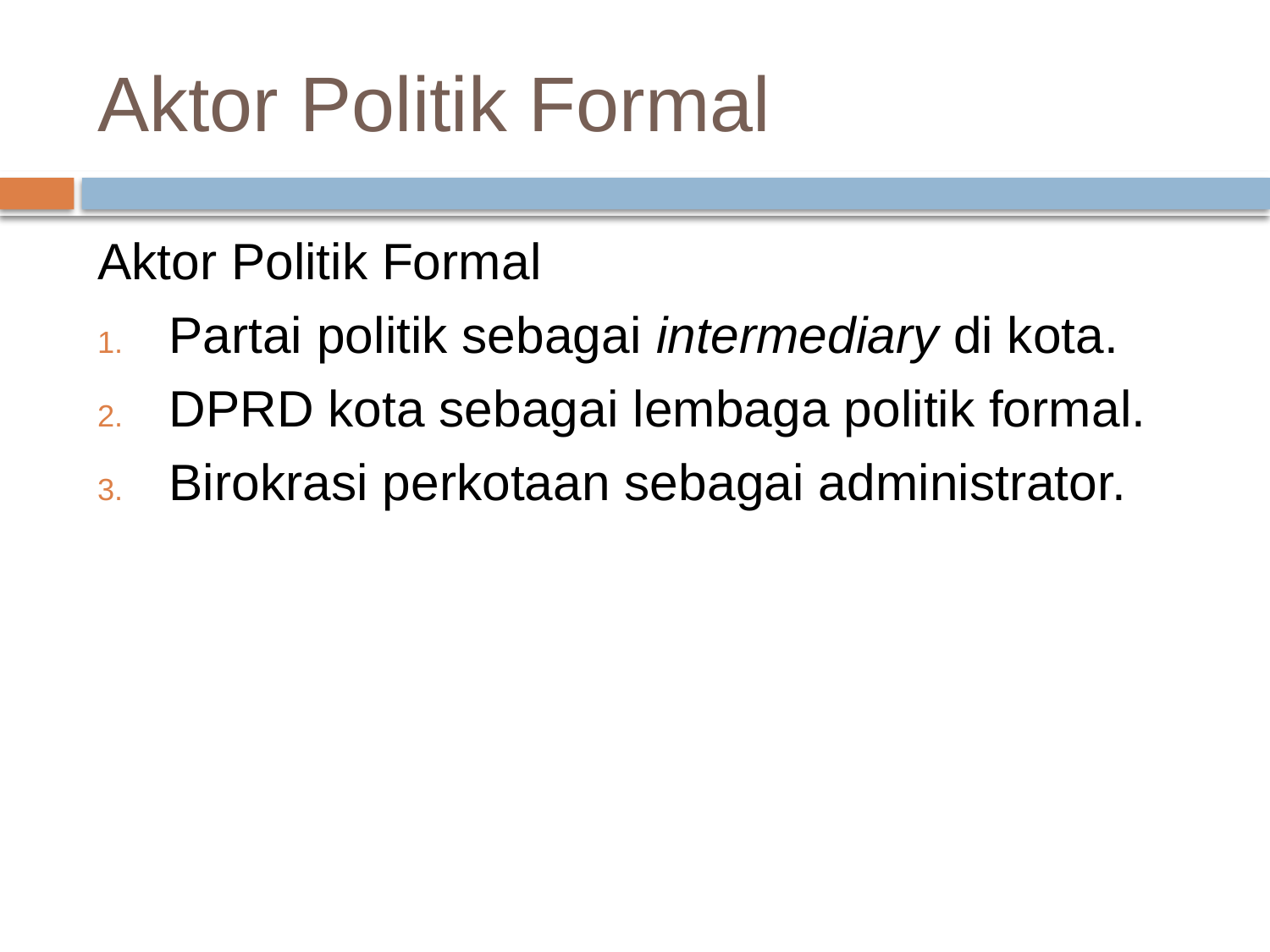

# Aktor Politik Formal
Aktor Politik Formal
Partai politik sebagai intermediary di kota.
DPRD kota sebagai lembaga politik formal.
Birokrasi perkotaan sebagai administrator.